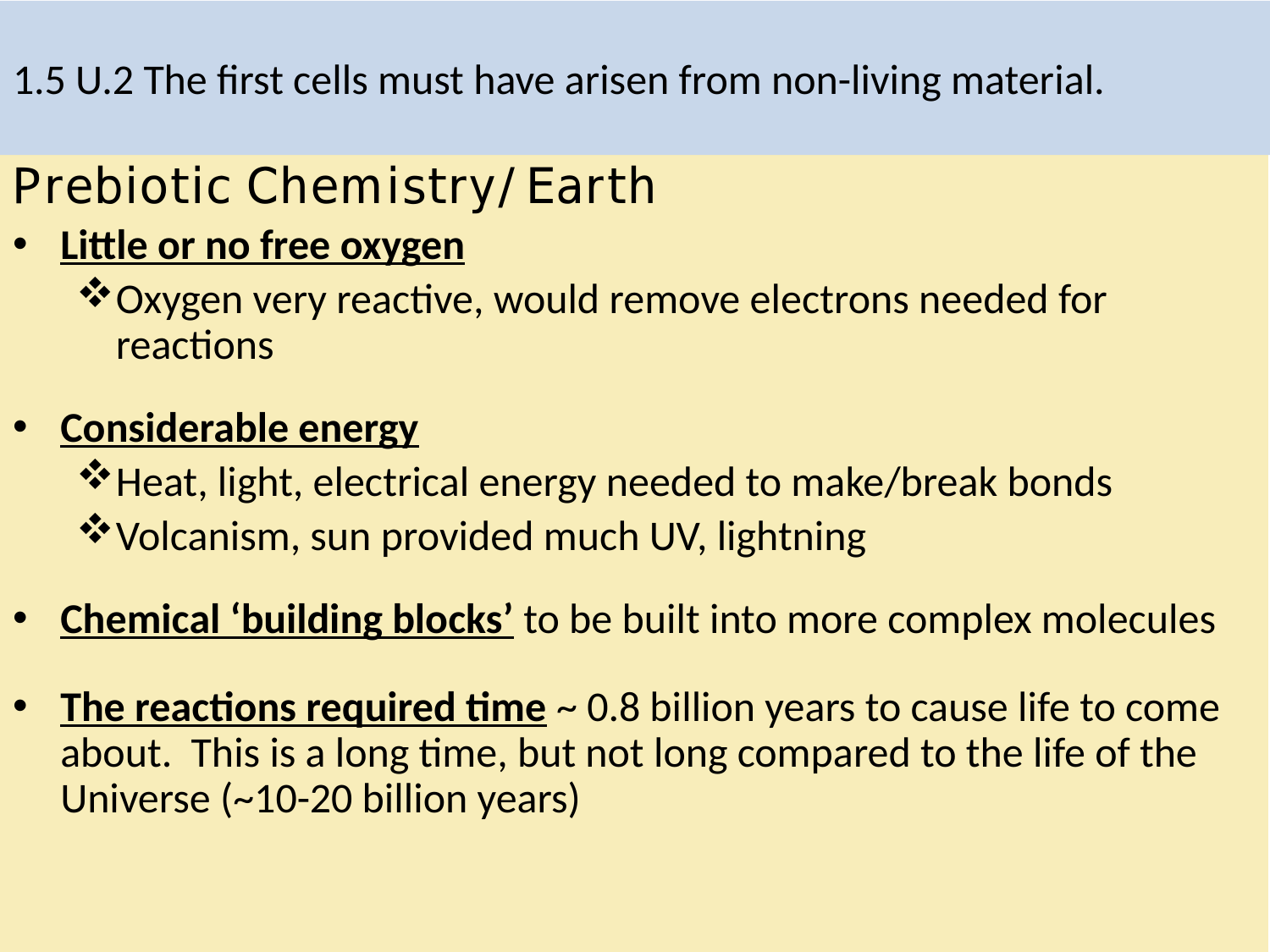

1.5 U.2 The first cells must have arisen from non-living material.
Prebiotic Chemistry/Earth
Little or no free oxygen
Oxygen very reactive, would remove electrons needed for reactions

Considerable energy
Heat, light, electrical energy needed to make/break bonds
Volcanism, sun provided much UV, lightning

Chemical ‘building blocks’ to be built into more complex molecules

The reactions required time ~ 0.8 billion years to cause life to come about.  This is a long time, but not long compared to the life of the Universe (~10-20 billion years)